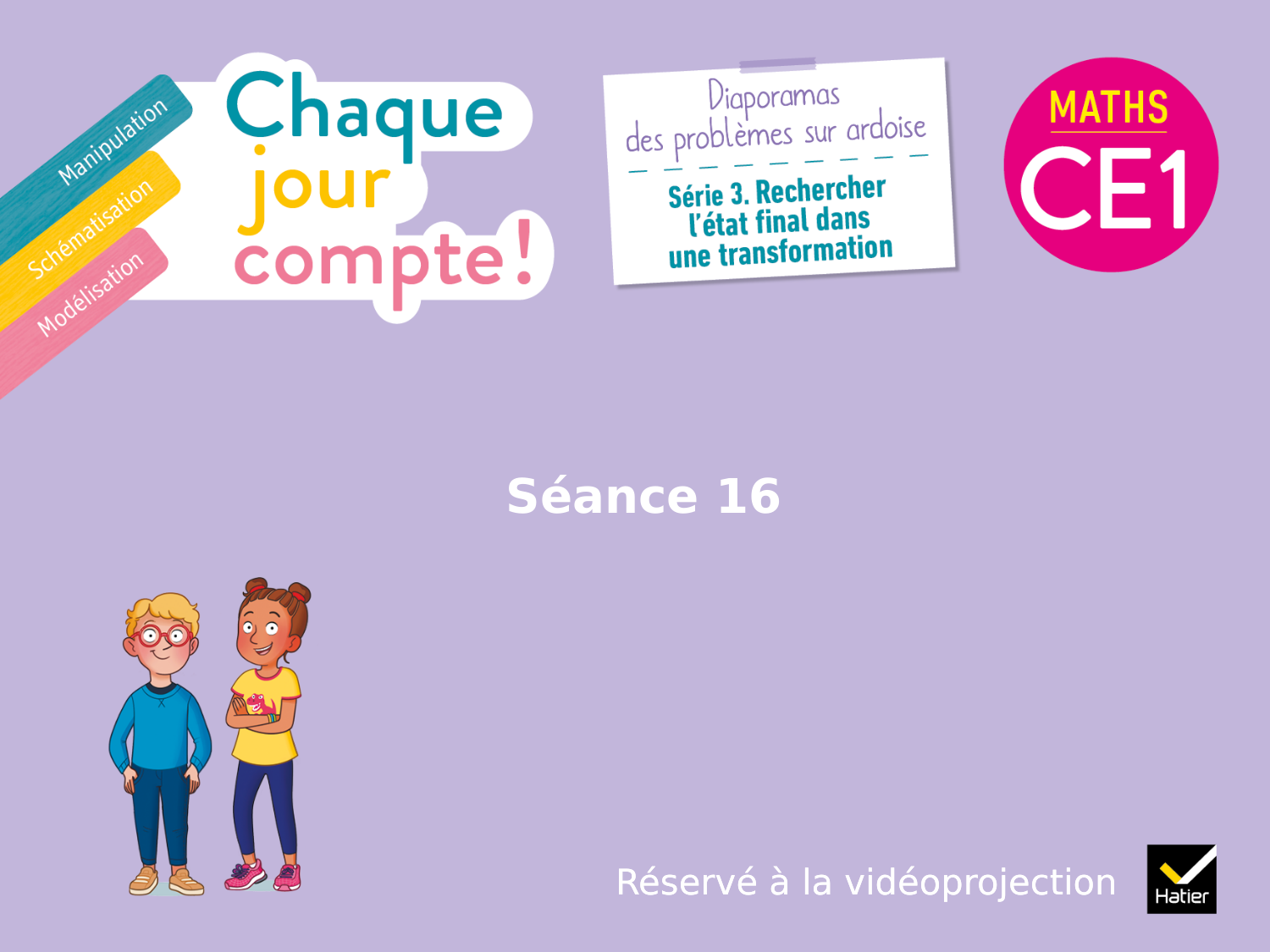

# Séance 16

Réservé à la vidéoprojection